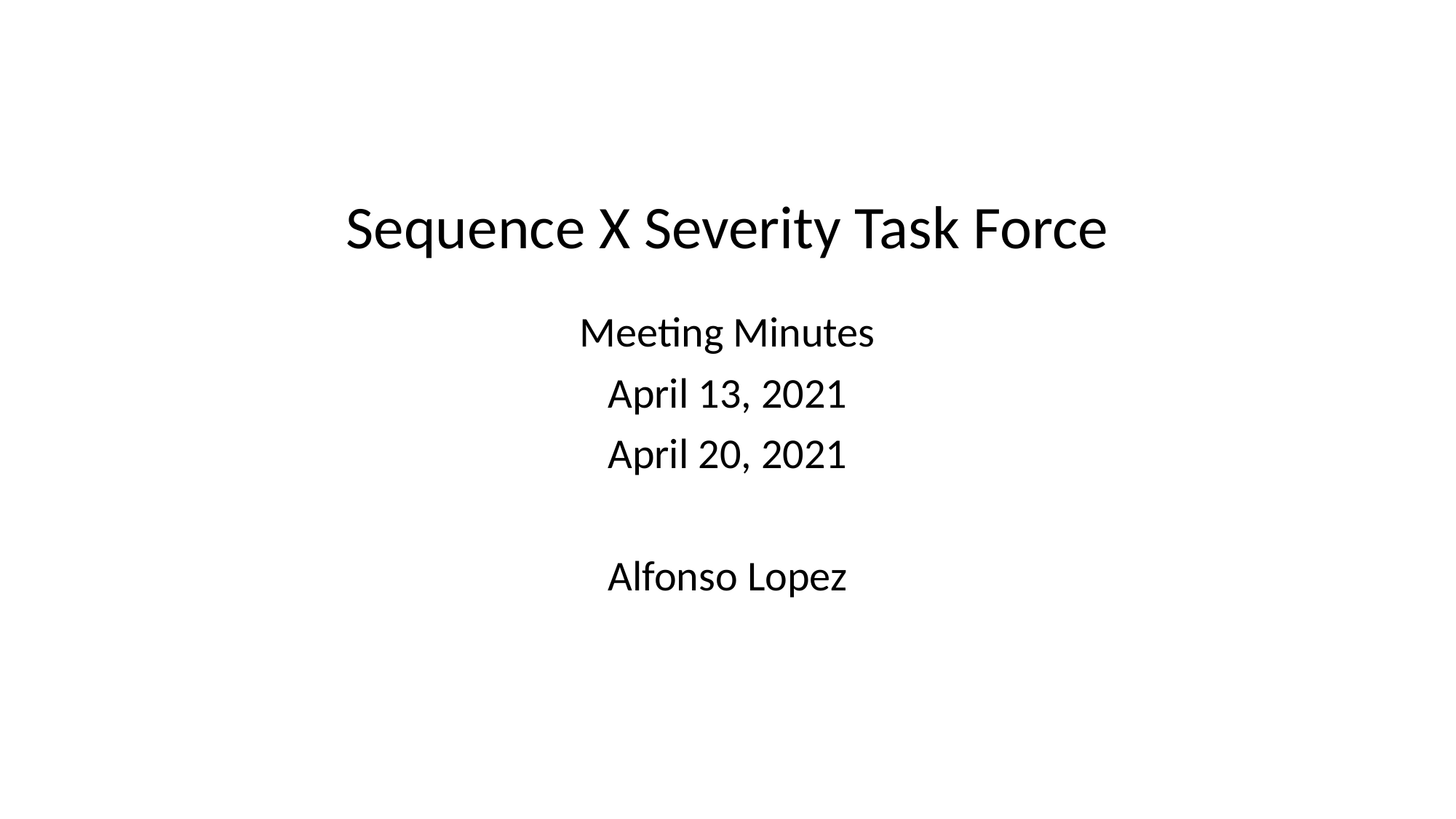

# Sequence X Severity Task Force
Meeting Minutes
April 13, 2021
April 20, 2021

Alfonso Lopez